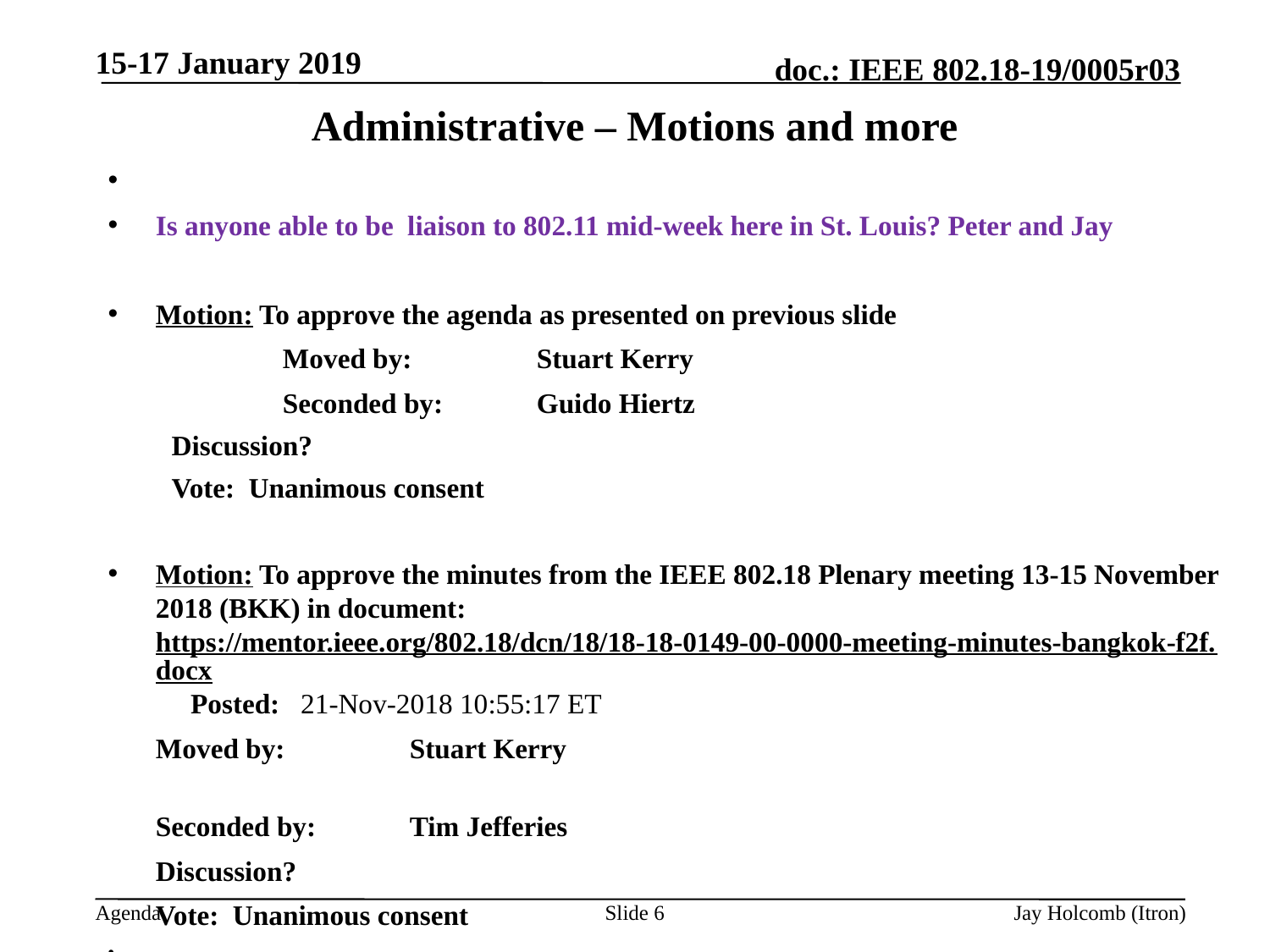

15-17 January 2019
# Administrative – Motions and more

After 01 Jan,  we are in need of a secretary, is there anyone than can help? ________
Is anyone able to be  liaison to 802.11 mid-week here in St. Louis? Peter and Jay

Motion: To approve the agenda as presented on previous slide
		Moved by:  	Stuart Kerry
		Seconded by:	Guido Hiertz
Discussion?
Vote:  Unanimous consent

Motion: To approve the minutes from the IEEE 802.18 Plenary meeting 13-15 November 2018 (BKK) in document: https://mentor.ieee.org/802.18/dcn/18/18-18-0149-00-0000-meeting-minutes-bangkok-f2f.docx     Posted:   21-Nov-2018 10:55:17 ET
	Moved by:  	Stuart Kerry
	Seconded by:	Tim Jefferies
	Discussion?
	Vote:  Unanimous consent
Does anyone have an interest in being the 802.18 Vice-Chair?
Needs to be a member of the IEEE and also the SA, needs a declaration of term commitment and affiliation letters to the EC. of term commitment
Slide 6
Jay Holcomb (Itron)